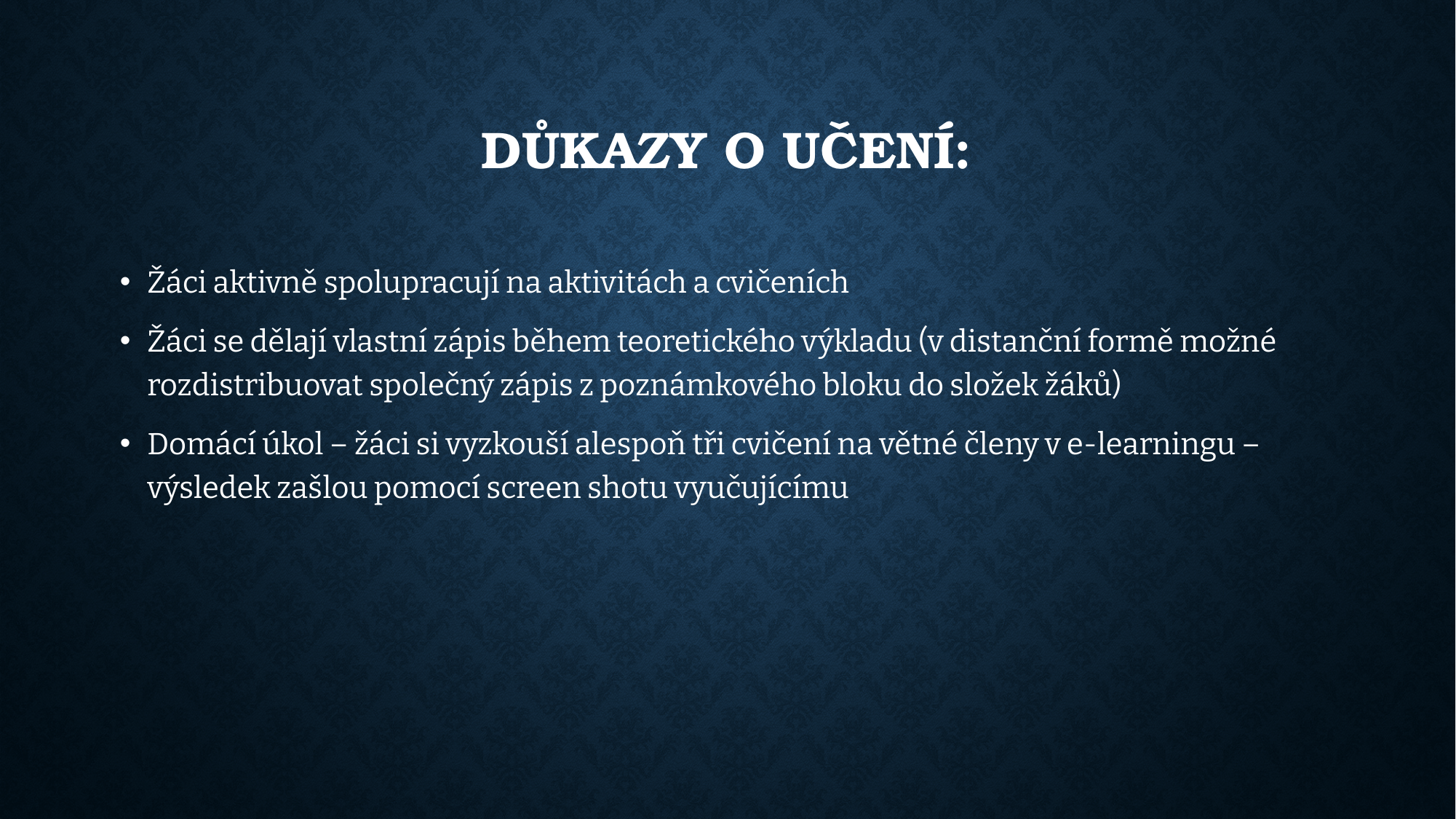

# Důkazy o učení:
Žáci aktivně spolupracují na aktivitách a cvičeních
Žáci se dělají vlastní zápis během teoretického výkladu (v distanční formě možné rozdistribuovat společný zápis z poznámkového bloku do složek žáků)
Domácí úkol – žáci si vyzkouší alespoň tři cvičení na větné členy v e-learningu – výsledek zašlou pomocí screen shotu vyučujícímu